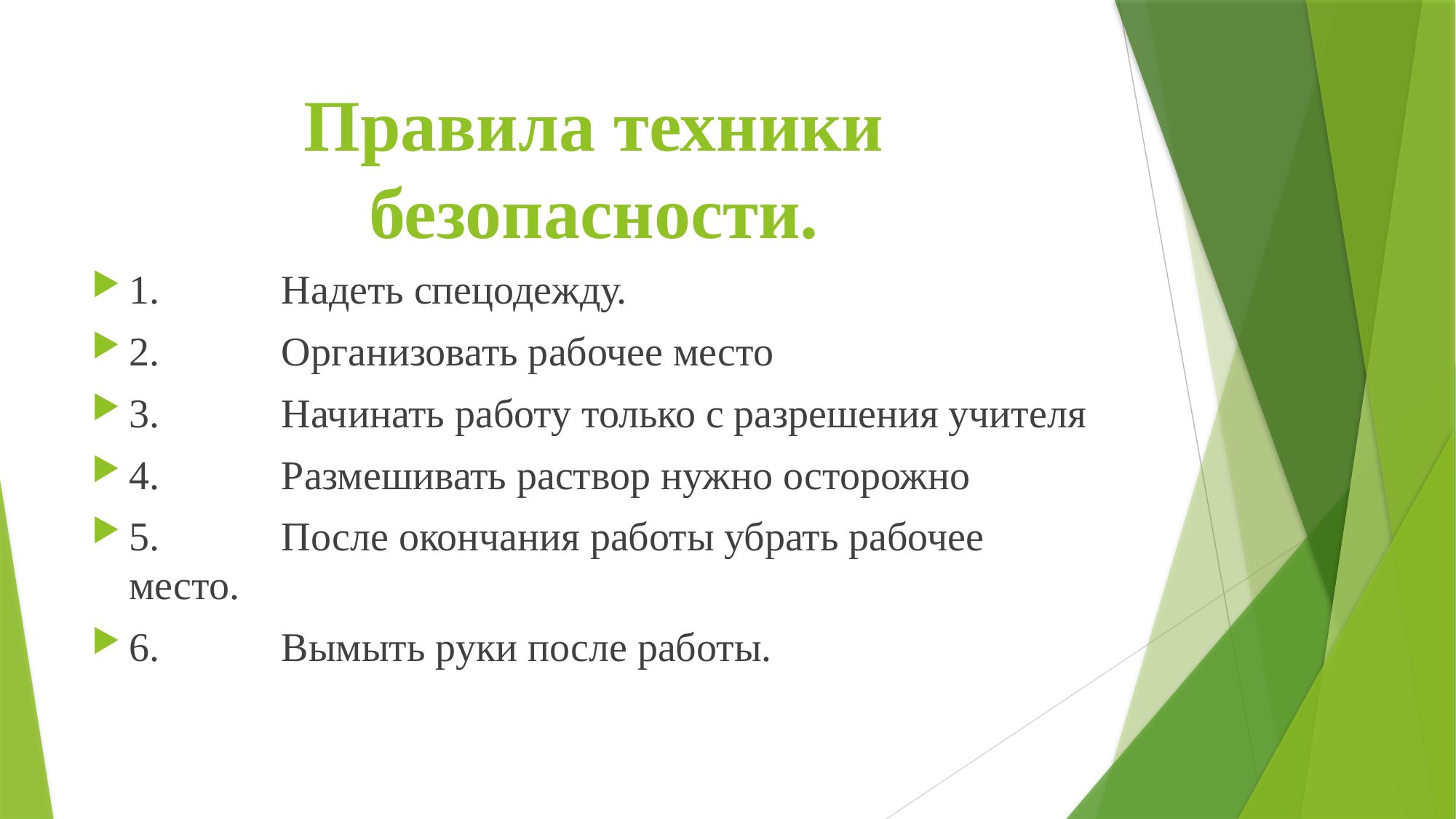

# Правила техники безопасности.
1.            Надеть спецодежду.
2.            Организовать рабочее место
3.            Начинать работу только с разрешения учителя
4.            Размешивать раствор нужно осторожно
5.            После окончания работы убрать рабочее место.
6.            Вымыть руки после работы.